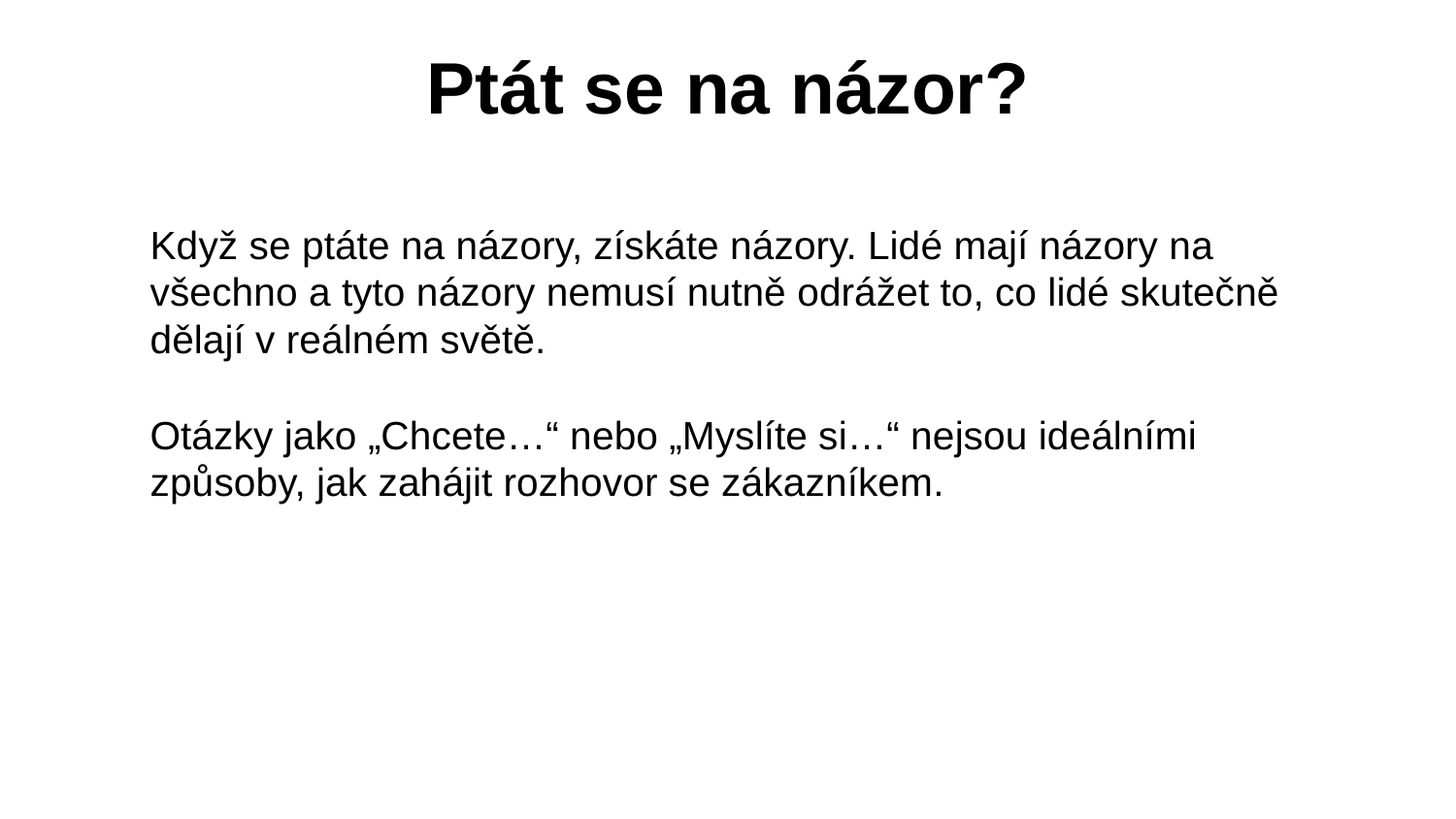

Ptát se na názor?
Když se ptáte na názory, získáte názory. Lidé mají názory na všechno a tyto názory nemusí nutně odrážet to, co lidé skutečně dělají v reálném světě.

Otázky jako „Chcete…“ nebo „Myslíte si…“ nejsou ideálními způsoby, jak zahájit rozhovor se zákazníkem.